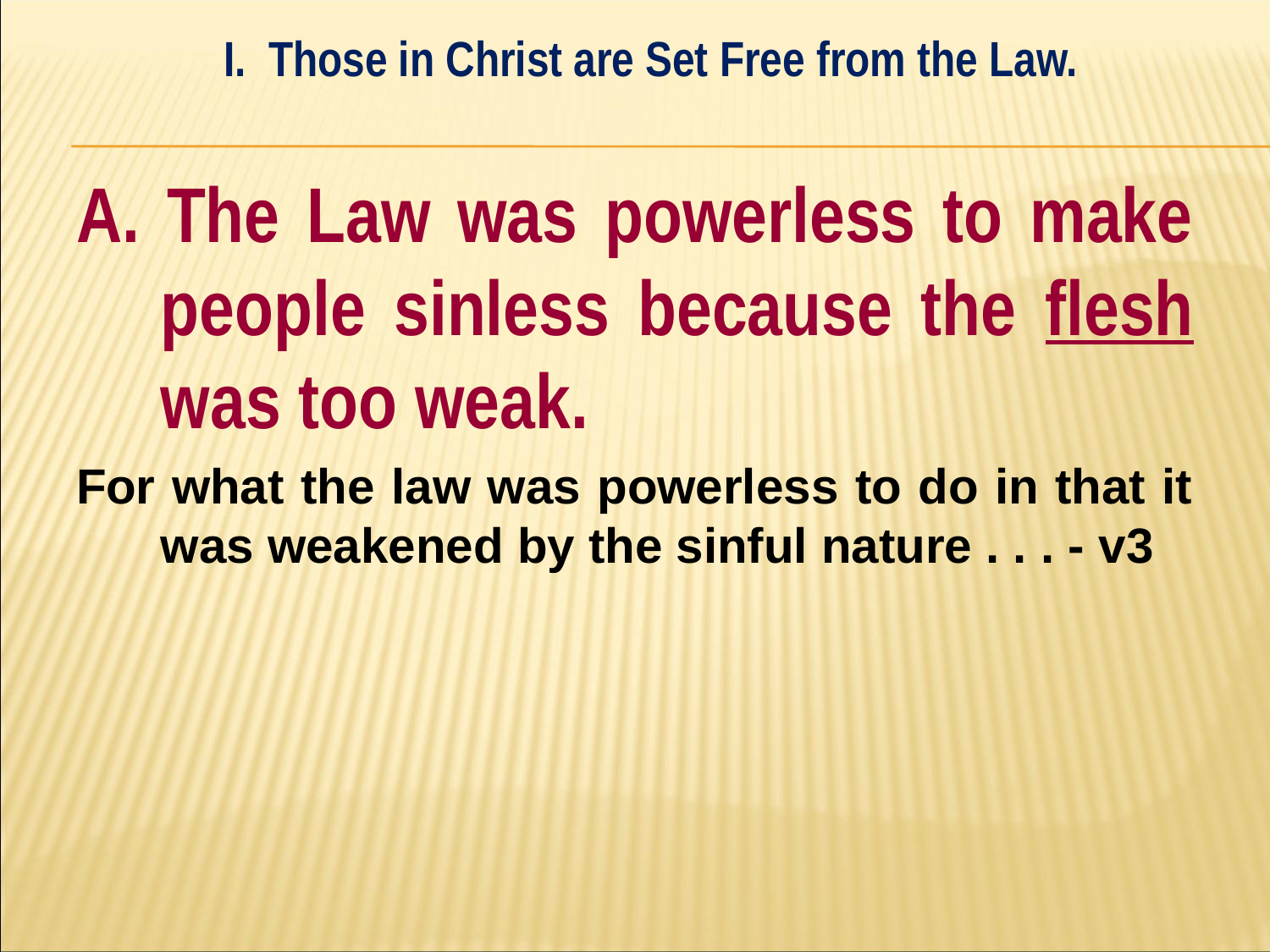

I.  Those in Christ are Set Free from the Law.
#
A. The Law was powerless to make people sinless because the flesh was too weak.
For what the law was powerless to do in that it was weakened by the sinful nature . . . - v3